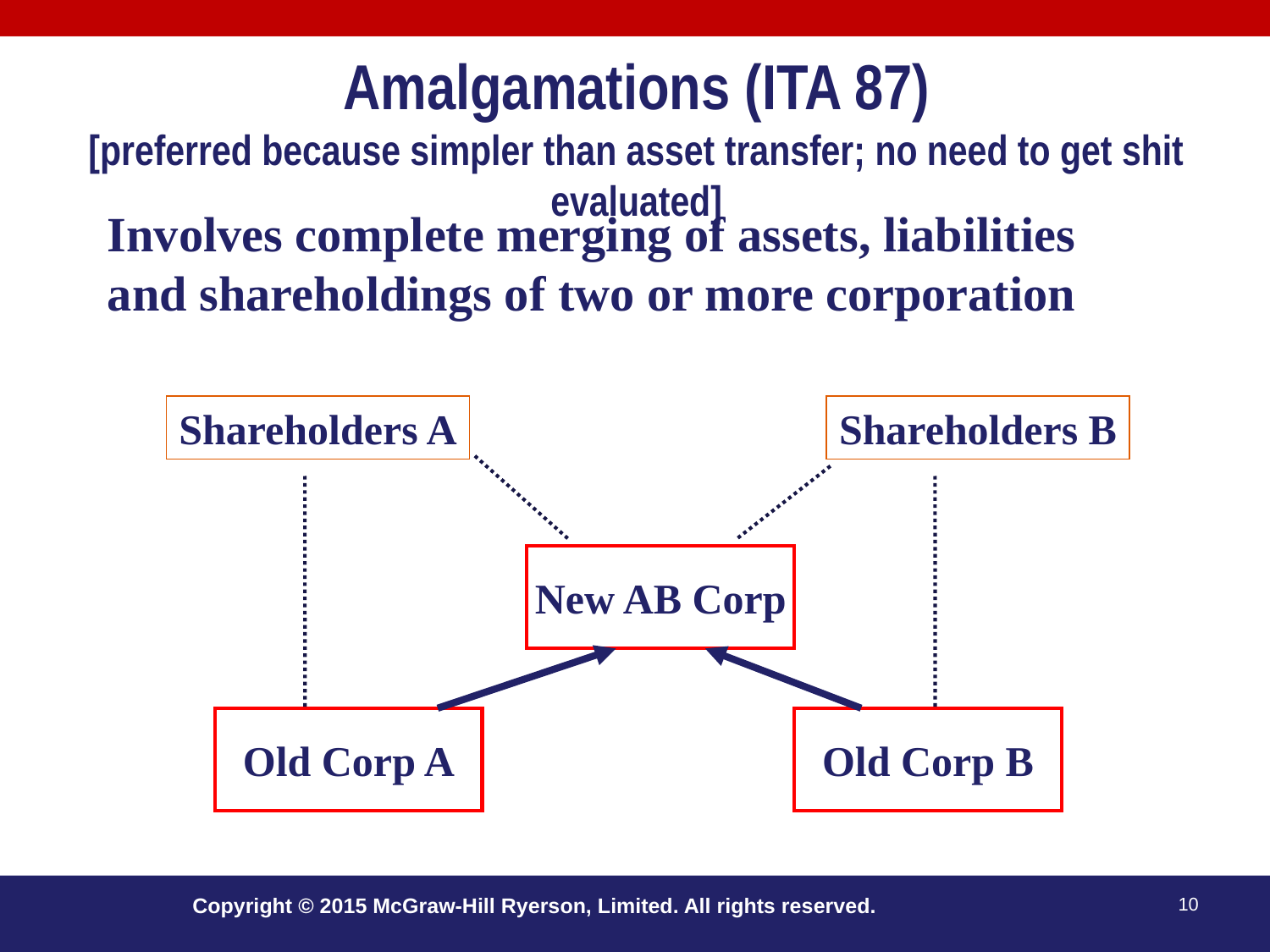

# Amalgamations (ITA 87) [preferred because simpler than asset transfer; no need to get shit evaluated]

Involves complete merging of assets, liabilities
and shareholdings of two or more corporation
Shareholders A
Shareholders B

New AB Corp

Old Corp A
Old Corp B
Copyright © 2015 McGraw-Hill Ryerson, Limited. All rights reserved.
10